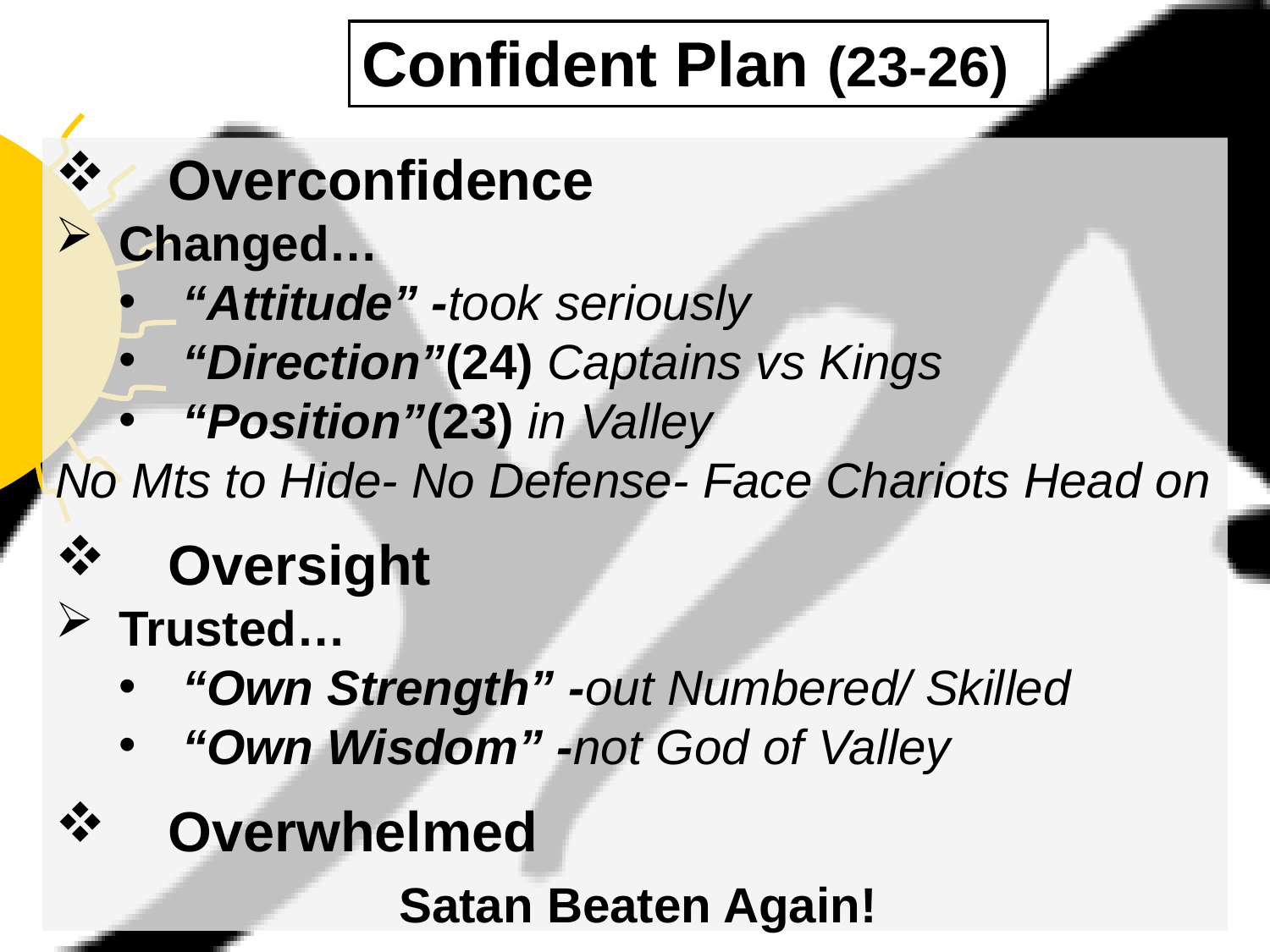

# Confident Plan (23-26)
Overconfidence
Changed…
“Attitude” -took seriously
“Direction”(24) Captains vs Kings
“Position”(23) in Valley
No Mts to Hide- No Defense- Face Chariots Head on
Oversight
Trusted…
“Own Strength” -out Numbered/ Skilled
“Own Wisdom” -not God of Valley
Overwhelmed
                         Satan Beaten Again!